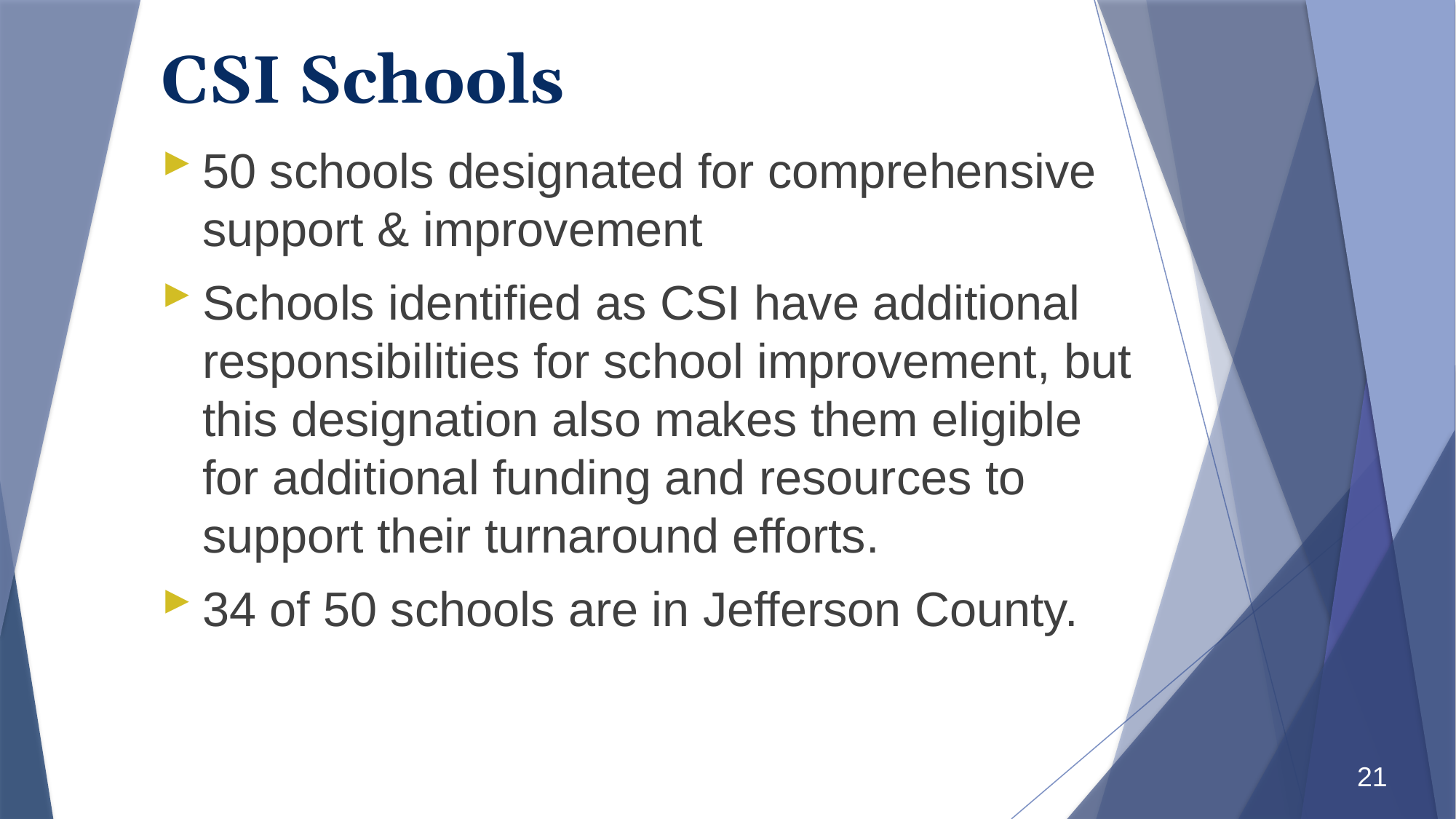

# CSI Schools
50 schools designated for comprehensive support & improvement
Schools identified as CSI have additional responsibilities for school improvement, but this designation also makes them eligible for additional funding and resources to support their turnaround efforts.
34 of 50 schools are in Jefferson County.
21